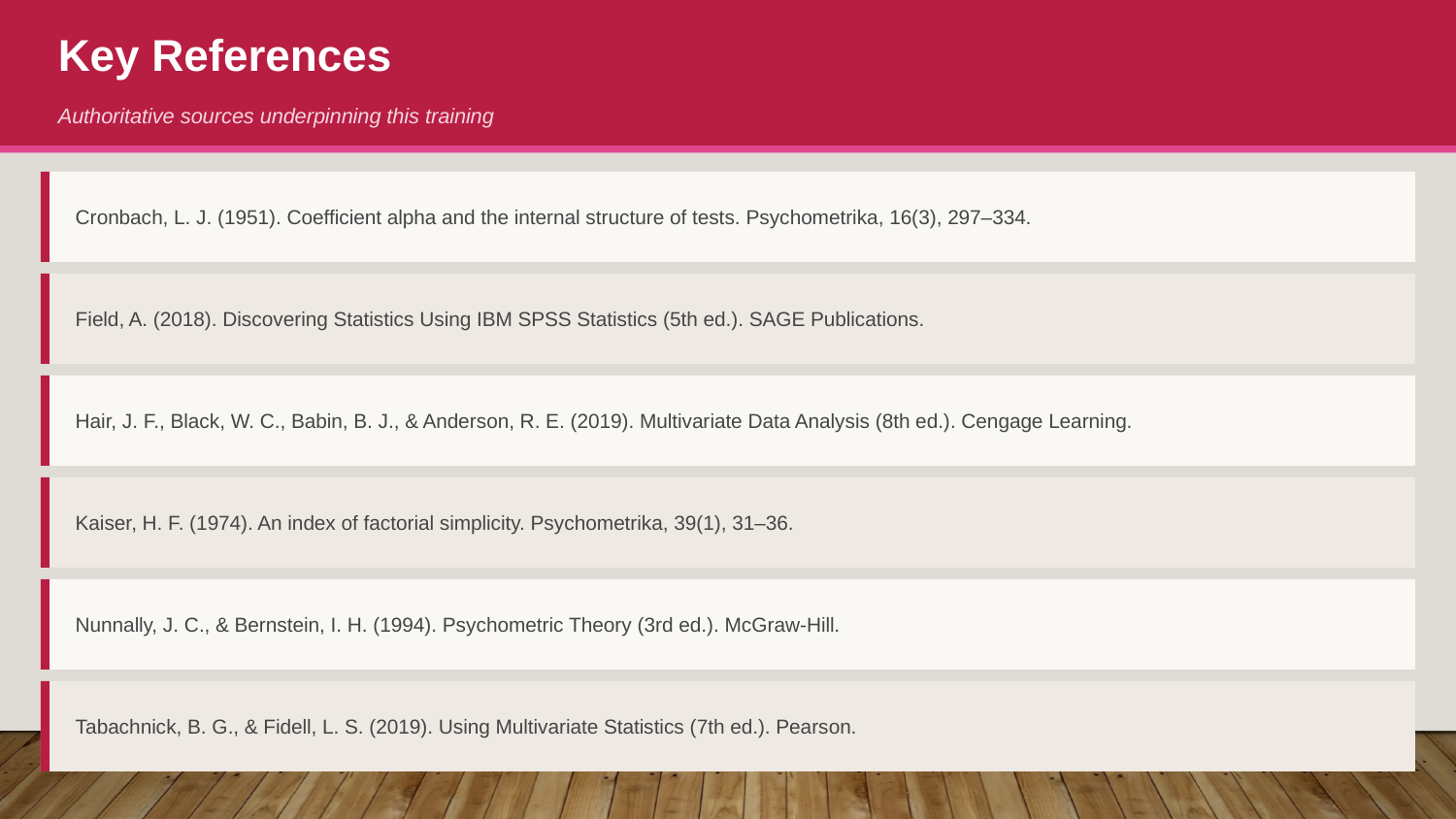

Key References
Authoritative sources underpinning this training

Cronbach, L. J. (1951). Coefficient alpha and the internal structure of tests. Psychometrika, 16(3), 297–334.

Field, A. (2018). Discovering Statistics Using IBM SPSS Statistics (5th ed.). SAGE Publications.

Hair, J. F., Black, W. C., Babin, B. J., & Anderson, R. E. (2019). Multivariate Data Analysis (8th ed.). Cengage Learning.

Kaiser, H. F. (1974). An index of factorial simplicity. Psychometrika, 39(1), 31–36.

Nunnally, J. C., & Bernstein, I. H. (1994). Psychometric Theory (3rd ed.). McGraw-Hill.

Tabachnick, B. G., & Fidell, L. S. (2019). Using Multivariate Statistics (7th ed.). Pearson.